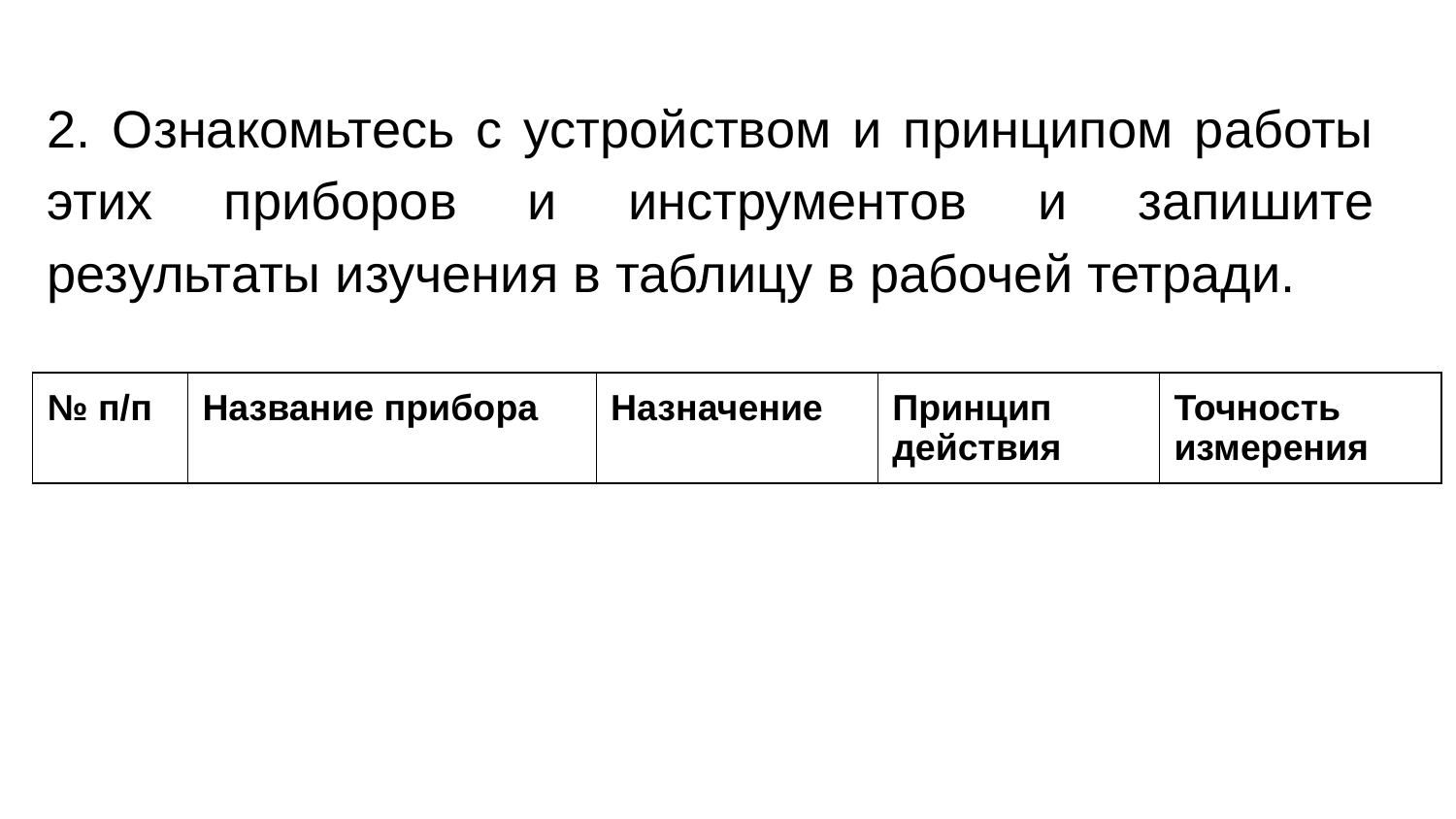

2. Ознакомьтесь с устройством и принципом работы этих приборов и инструментов и запишите результаты изучения в таблицу в рабочей тетради.
| № п/п | Название прибора | Назначение | Принцип действия | Точность измерения |
| --- | --- | --- | --- | --- |
|  |  |  |  |  |